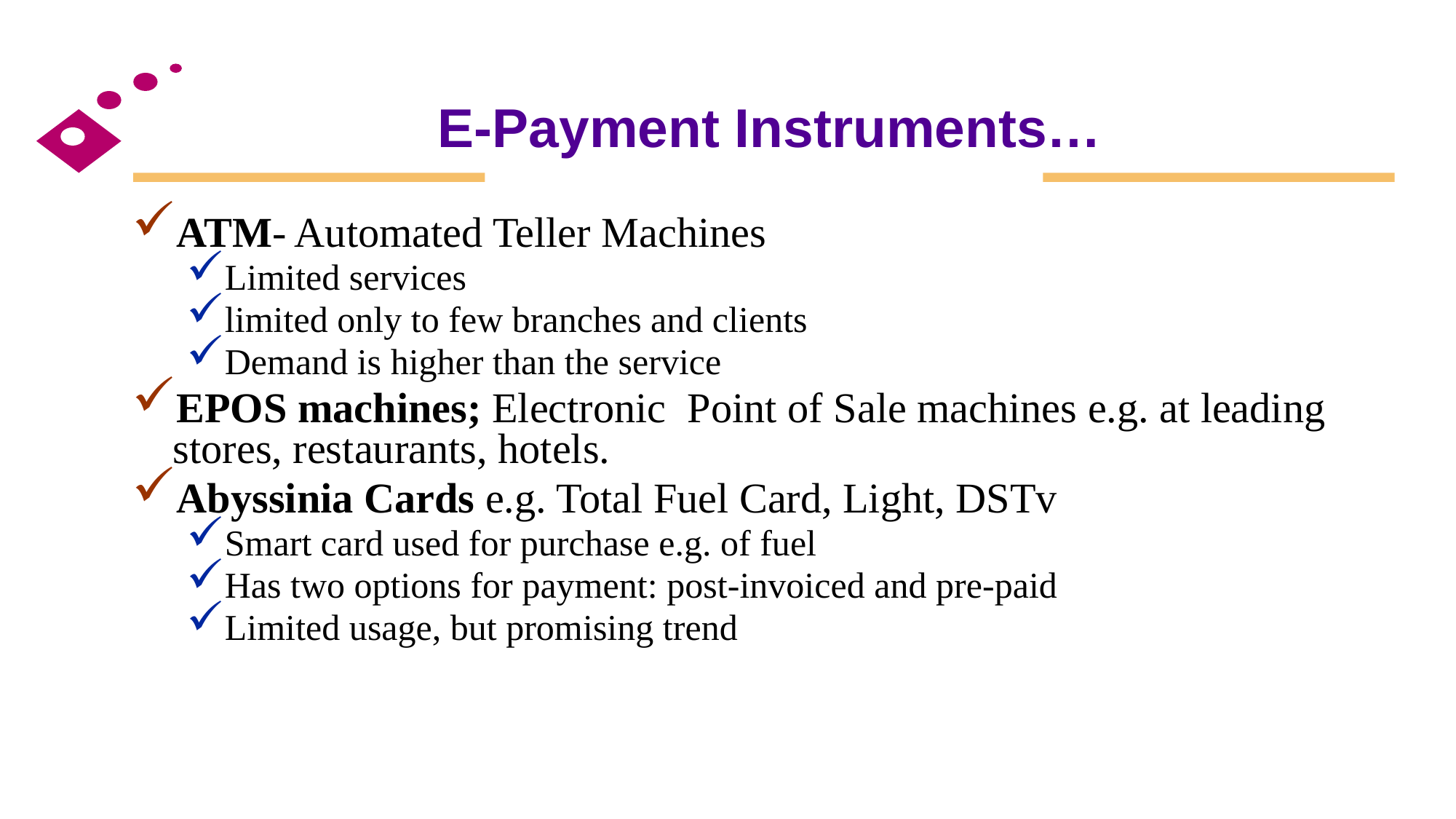

# E-Payment Instruments…
ATM- Automated Teller Machines
Limited services
limited only to few branches and clients
Demand is higher than the service
EPOS machines; Electronic  Point of Sale machines e.g. at leading stores, restaurants, hotels.
Abyssinia Cards e.g. Total Fuel Card, Light, DSTv
Smart card used for purchase e.g. of fuel
Has two options for payment: post-invoiced and pre-paid
Limited usage, but promising trend